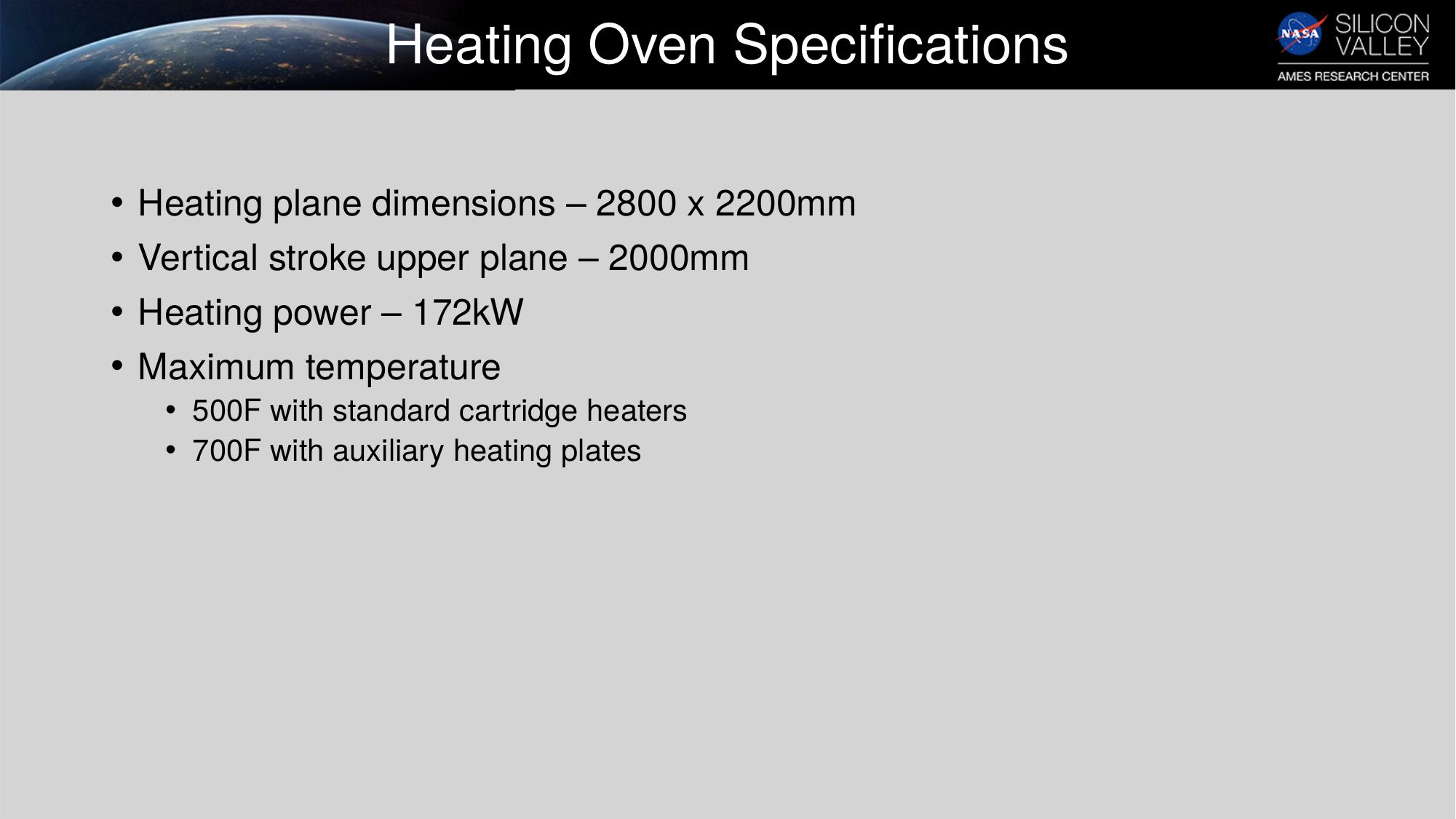

# Heating Oven Specifications
Heating plane dimensions – 2800 x 2200mm
Vertical stroke upper plane – 2000mm
Heating power – 172kW
Maximum temperature
500F with standard cartridge heaters
700F with auxiliary heating plates